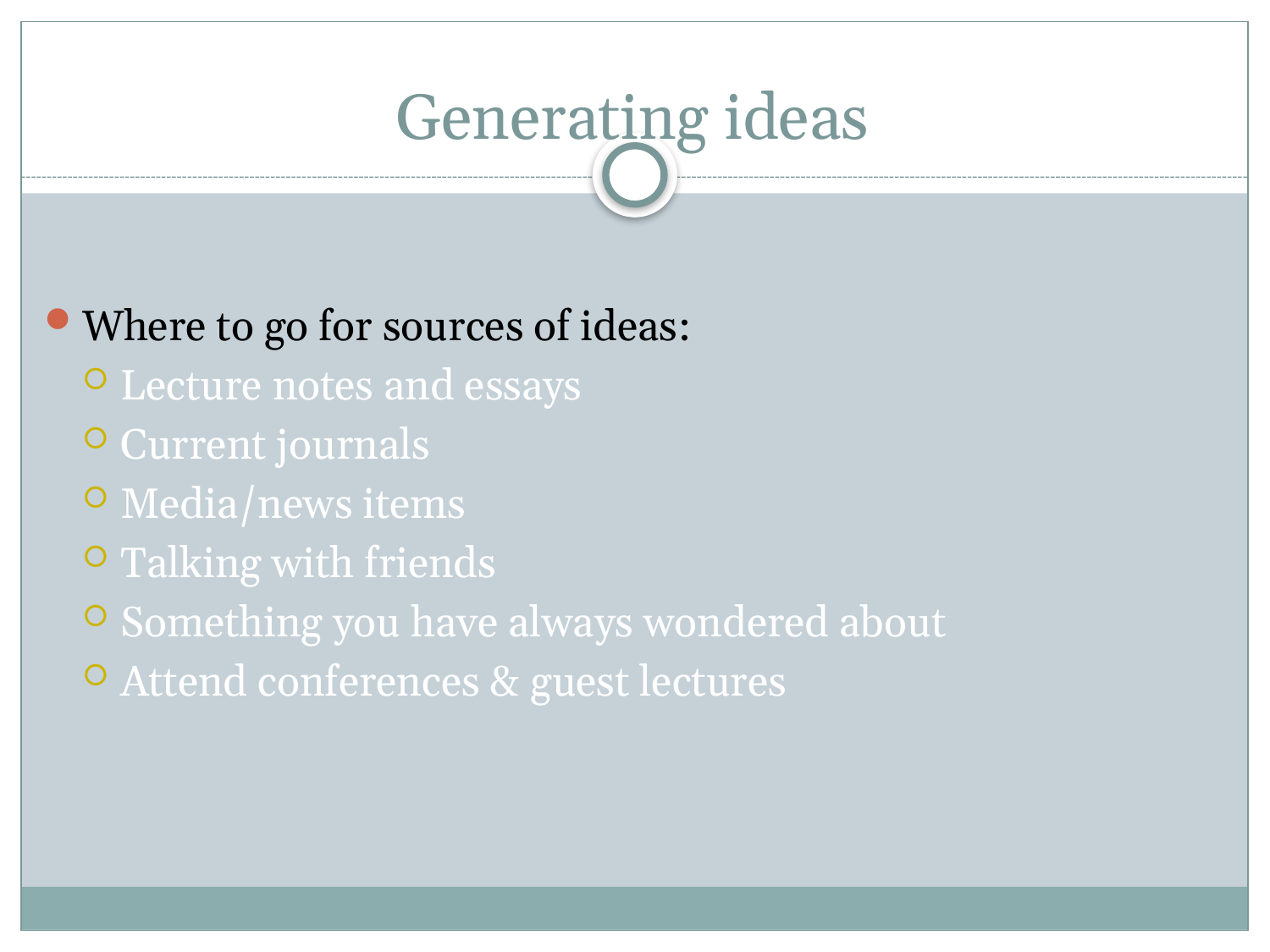

# Generating ideas

Where to go for sources of ideas:
Lecture notes and essays
Current journals
Media/news items
Talking with friends
Something you have always wondered about
Attend conferences & guest lectures